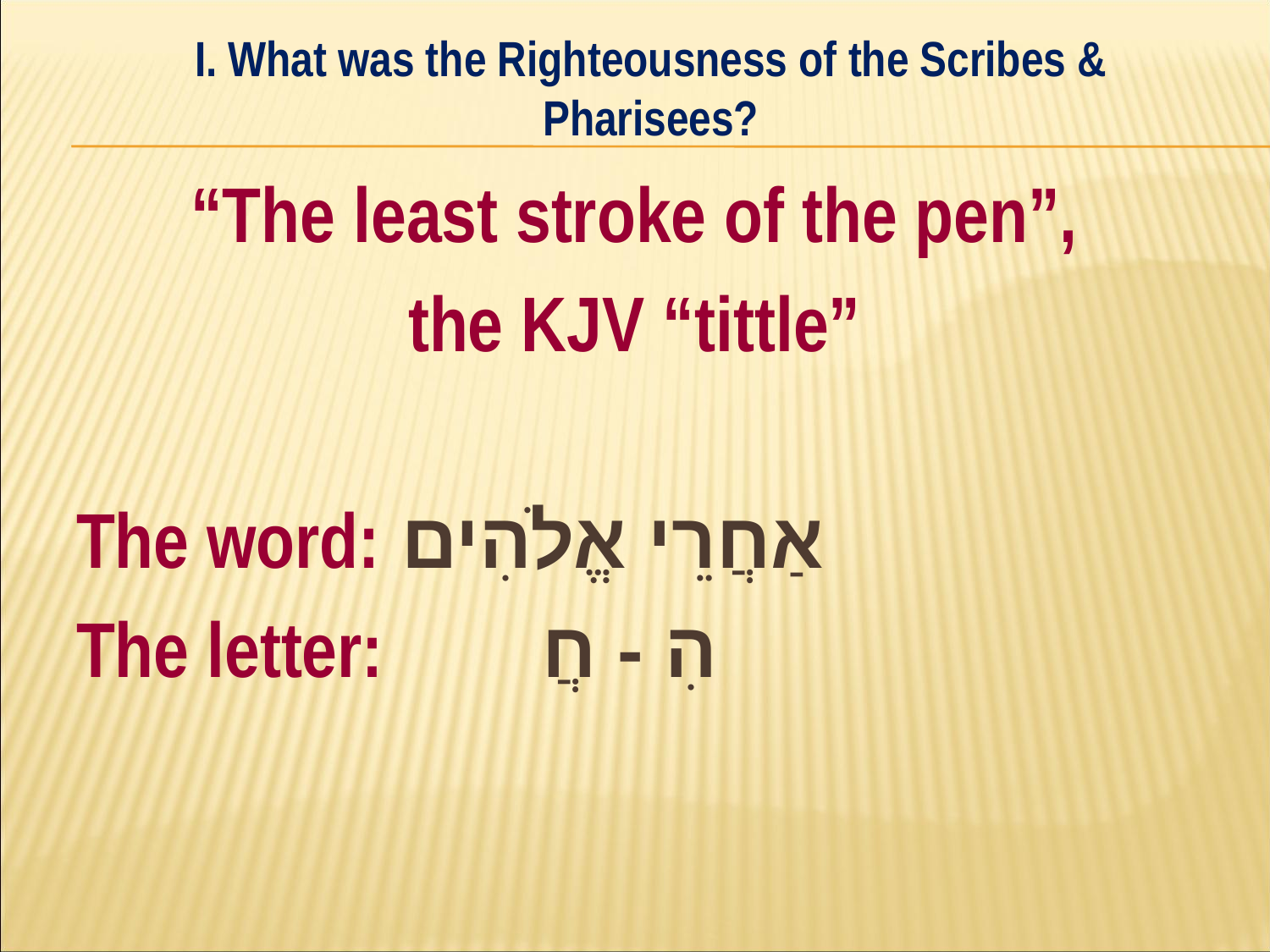

I. What was the Righteousness of the Scribes & Pharisees?
#
“The least stroke of the pen”,
the KJV “tittle”

The word: אַחֲרֵי אֱלֹהִים
The letter:  	הִ - חֲ